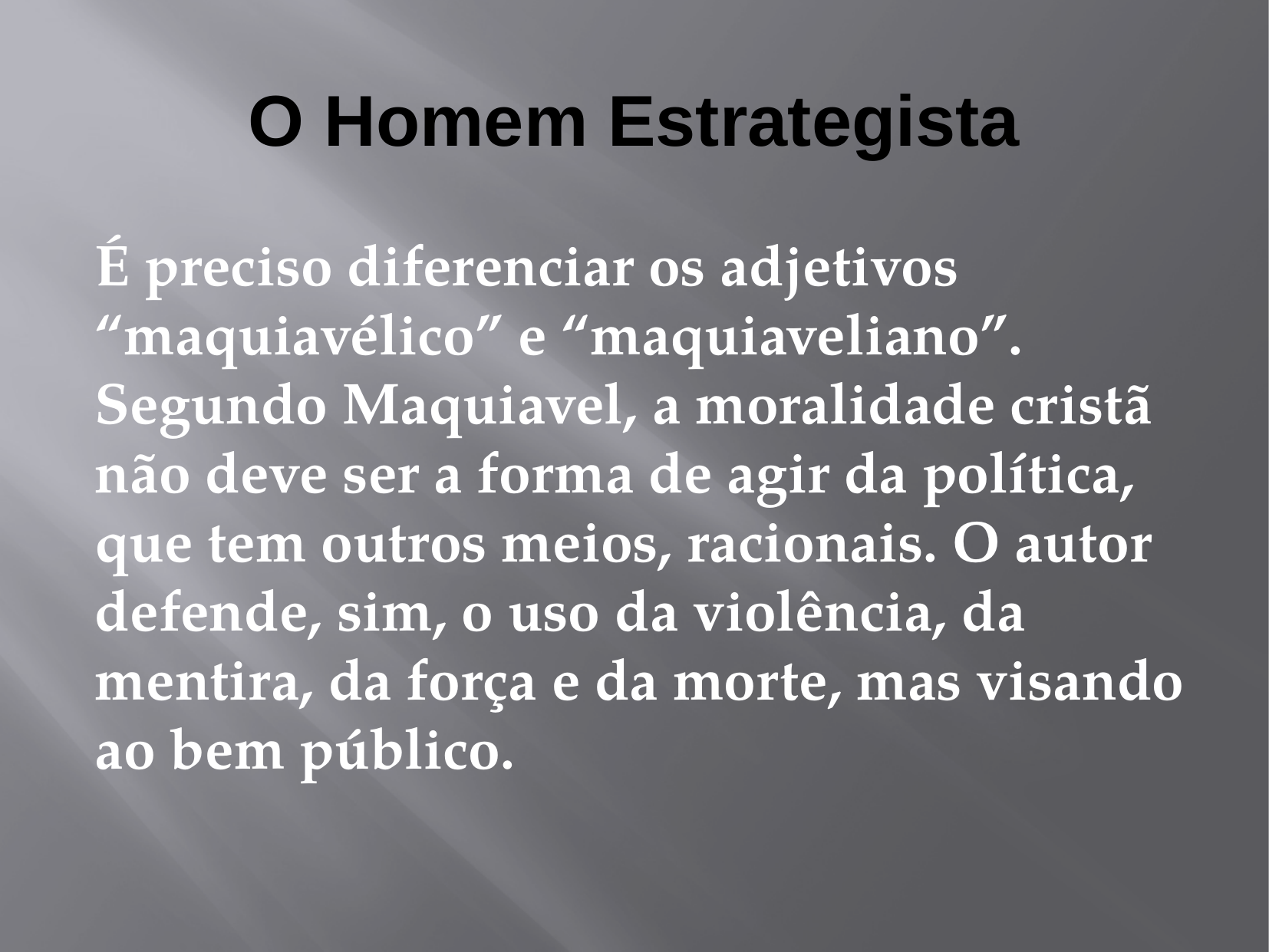

# O Homem Estrategista
É preciso diferenciar os adjetivos “maquiavélico” e “maquiaveliano”. Segundo Maquiavel, a moralidade cristã não deve ser a forma de agir da política, que tem outros meios, racionais. O autor defende, sim, o uso da violência, da mentira, da força e da morte, mas visando ao bem público.